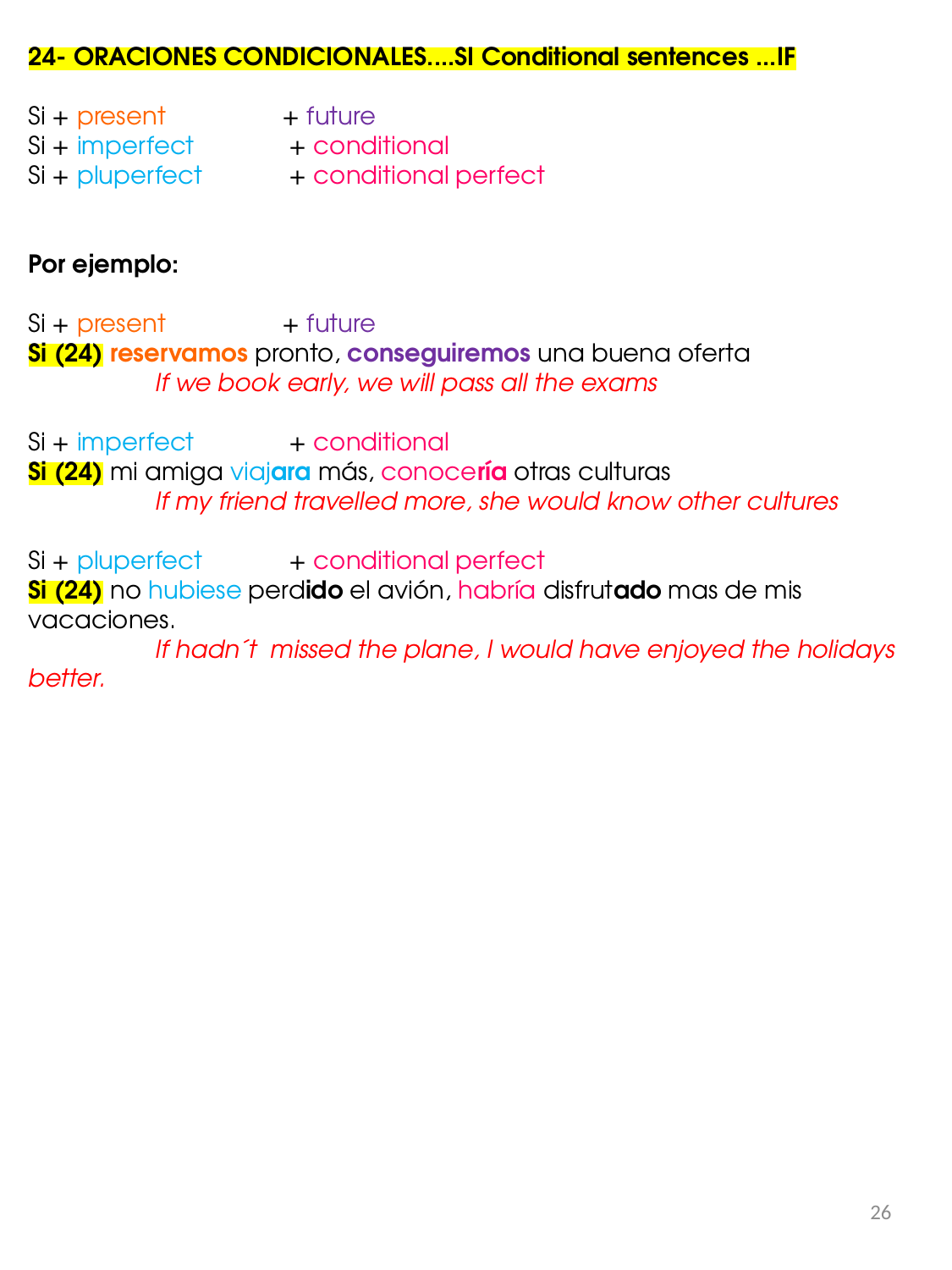

24- ORACIONES CONDICIONALES....SI Conditional sentences ...IF

Si + present 	+ future
Si + imperfect	 + conditional
Si + pluperfect	 + conditional perfect

Por ejemplo:

Si + present 	+ future
Si (24) reservamos pronto, conseguiremos una buena oferta
	If we book early, we will pass all the exams

Si + imperfect	 + conditional
Si (24) mi amiga viajara más, conocería otras culturas
	If my friend travelled more, she would know other cultures

Si + pluperfect	 + conditional perfect
Si (24) no hubiese perdido el avión, habría disfrutado mas de mis vacaciones.
	If hadn´t  missed the plane, I would have enjoyed the holidays better.

26